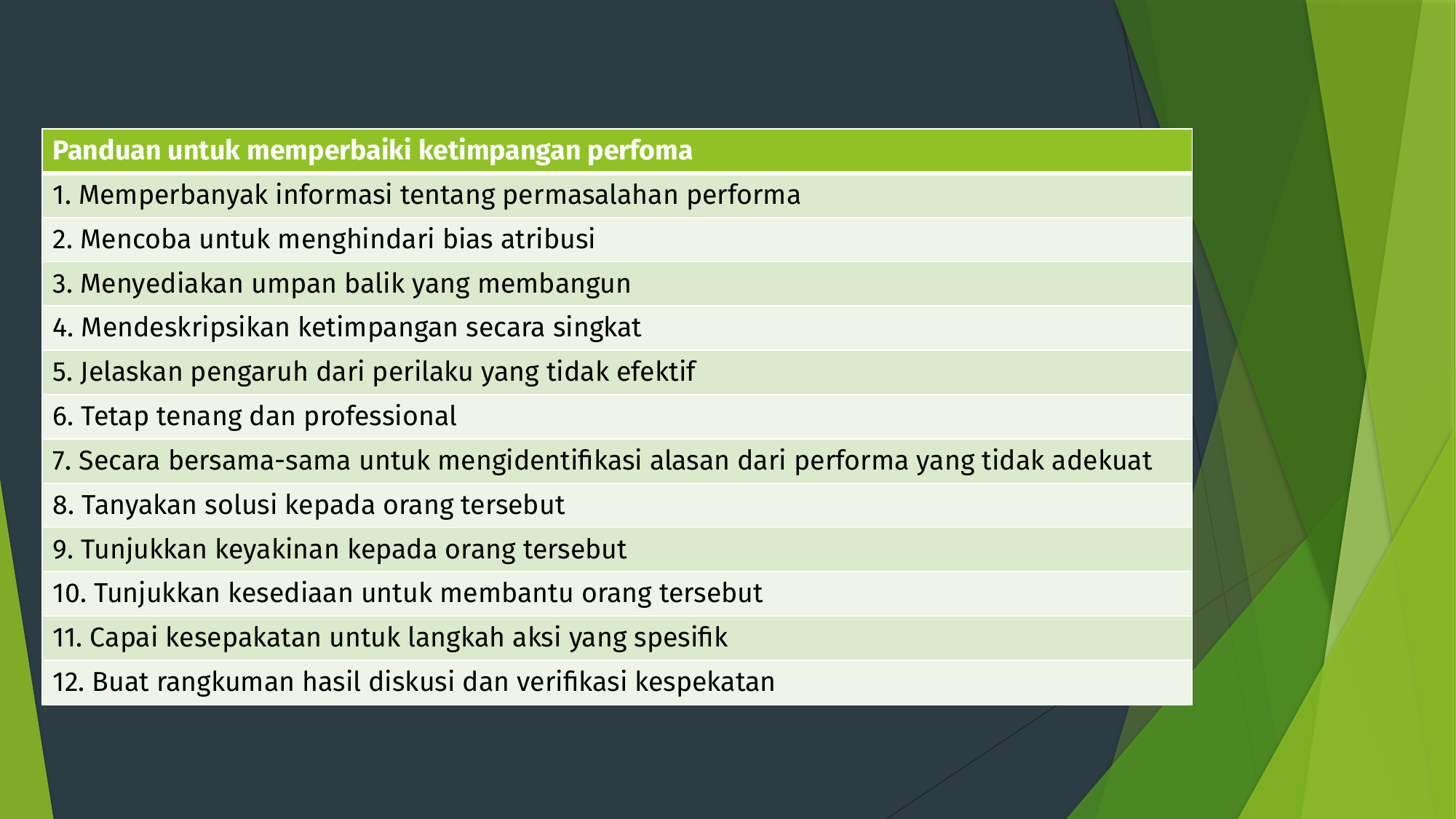

| Panduan untuk memperbaiki ketimpangan perfoma |
| --- |
| 1. Memperbanyak informasi tentang permasalahan performa |
| 2. Mencoba untuk menghindari bias atribusi |
| 3. Menyediakan umpan balik yang membangun |
| 4. Mendeskripsikan ketimpangan secara singkat |
| 5. Jelaskan pengaruh dari perilaku yang tidak efektif |
| 6. Tetap tenang dan professional |
| 7. Secara bersama-sama untuk mengidentifikasi alasan dari performa yang tidak adekuat |
| 8. Tanyakan solusi kepada orang tersebut |
| 9. Tunjukkan keyakinan kepada orang tersebut |
| 10. Tunjukkan kesediaan untuk membantu orang tersebut |
| 11. Capai kesepakatan untuk langkah aksi yang spesifik |
| 12. Buat rangkuman hasil diskusi dan verifikasi kespekatan |